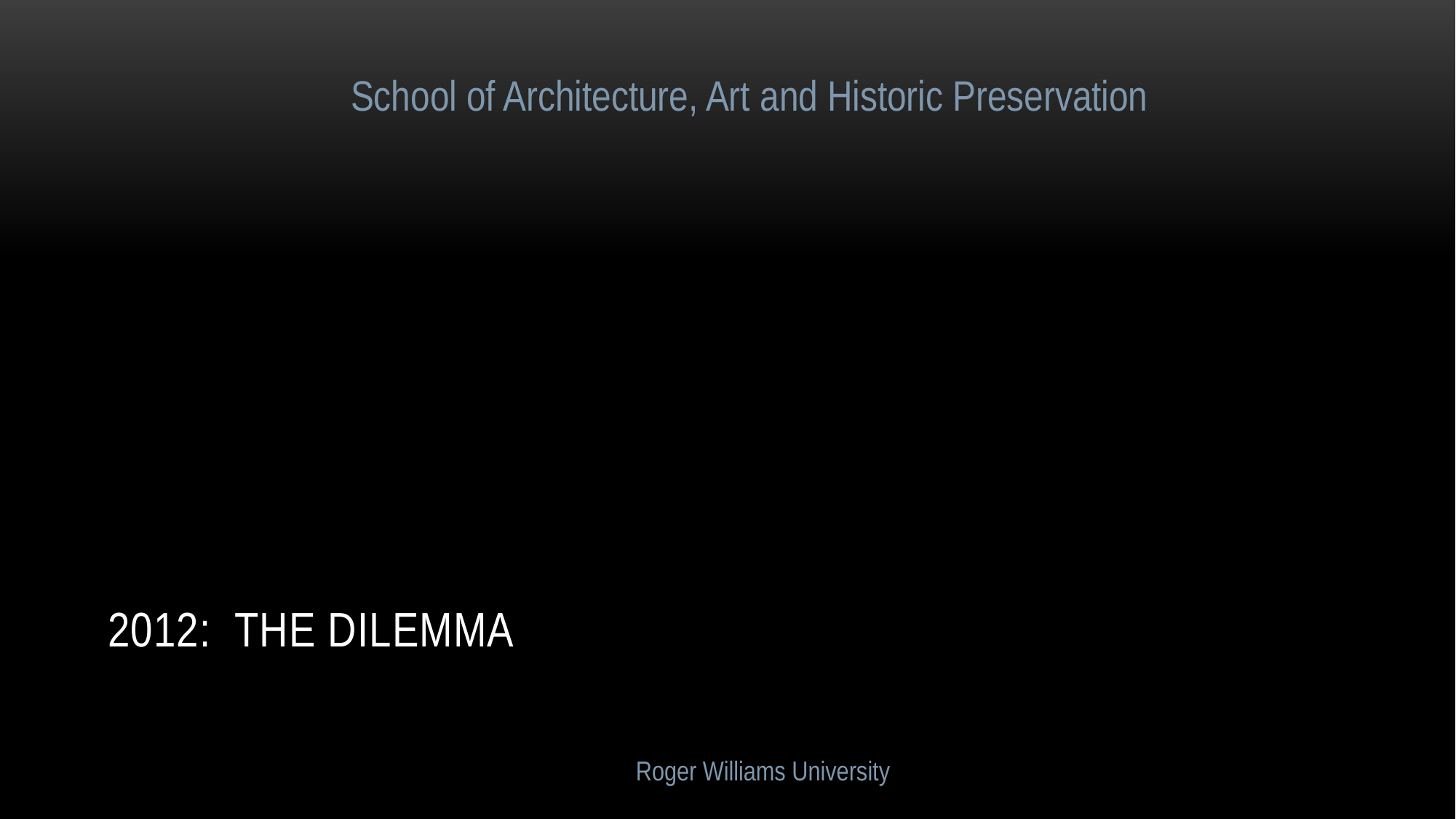

School of Architecture, Art and Historic Preservation
# 2012:  The Dilemma
Roger Williams University